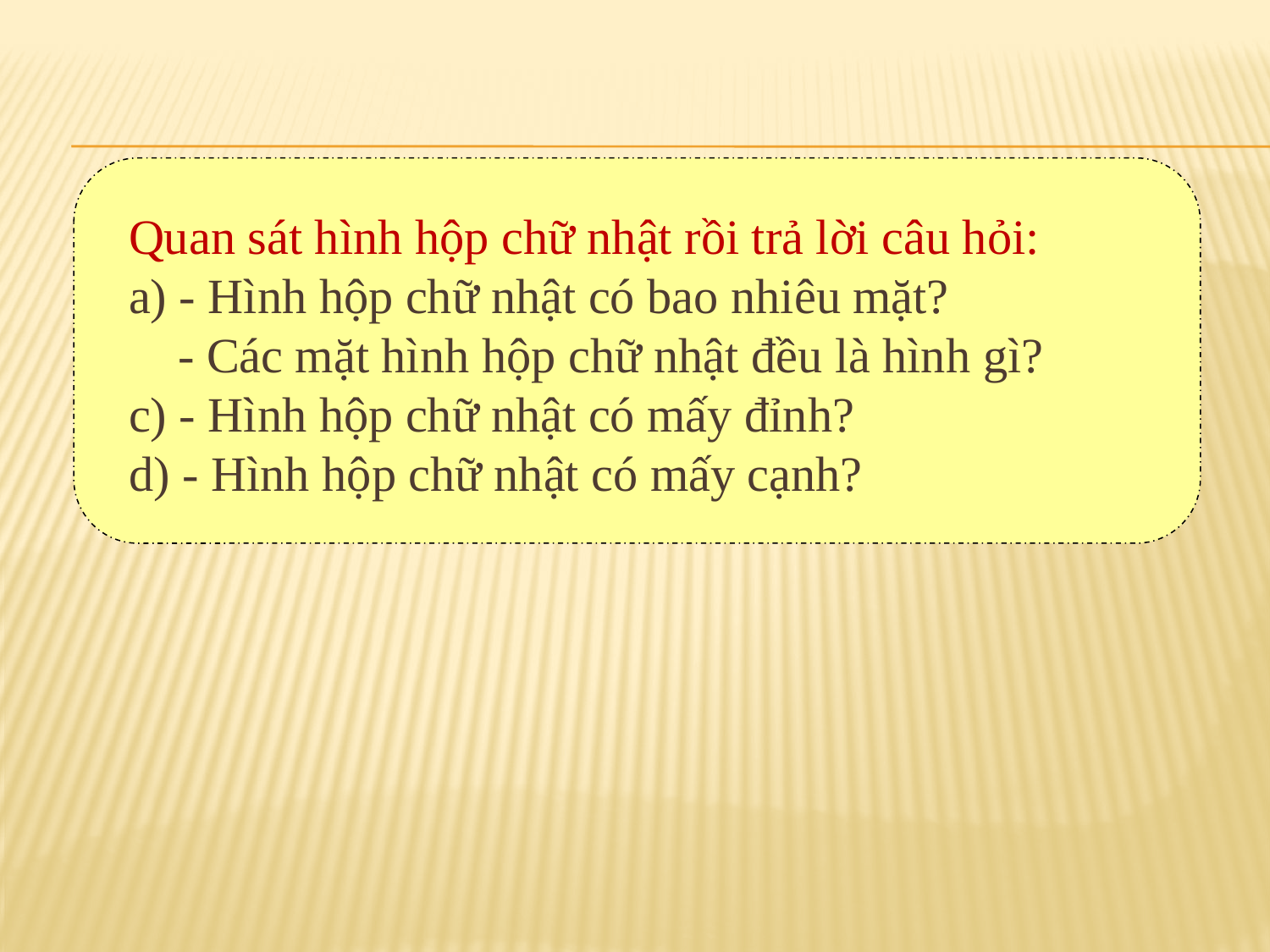

Quan sát hình hộp chữ nhật rồi trả lời câu hỏi:
a) - Hình hộp chữ nhật có bao nhiêu mặt?
    - Các mặt hình hộp chữ nhật đều là hình gì?
c) - Hình hộp chữ nhật có mấy đỉnh?
d) - Hình hộp chữ nhật có mấy cạnh?